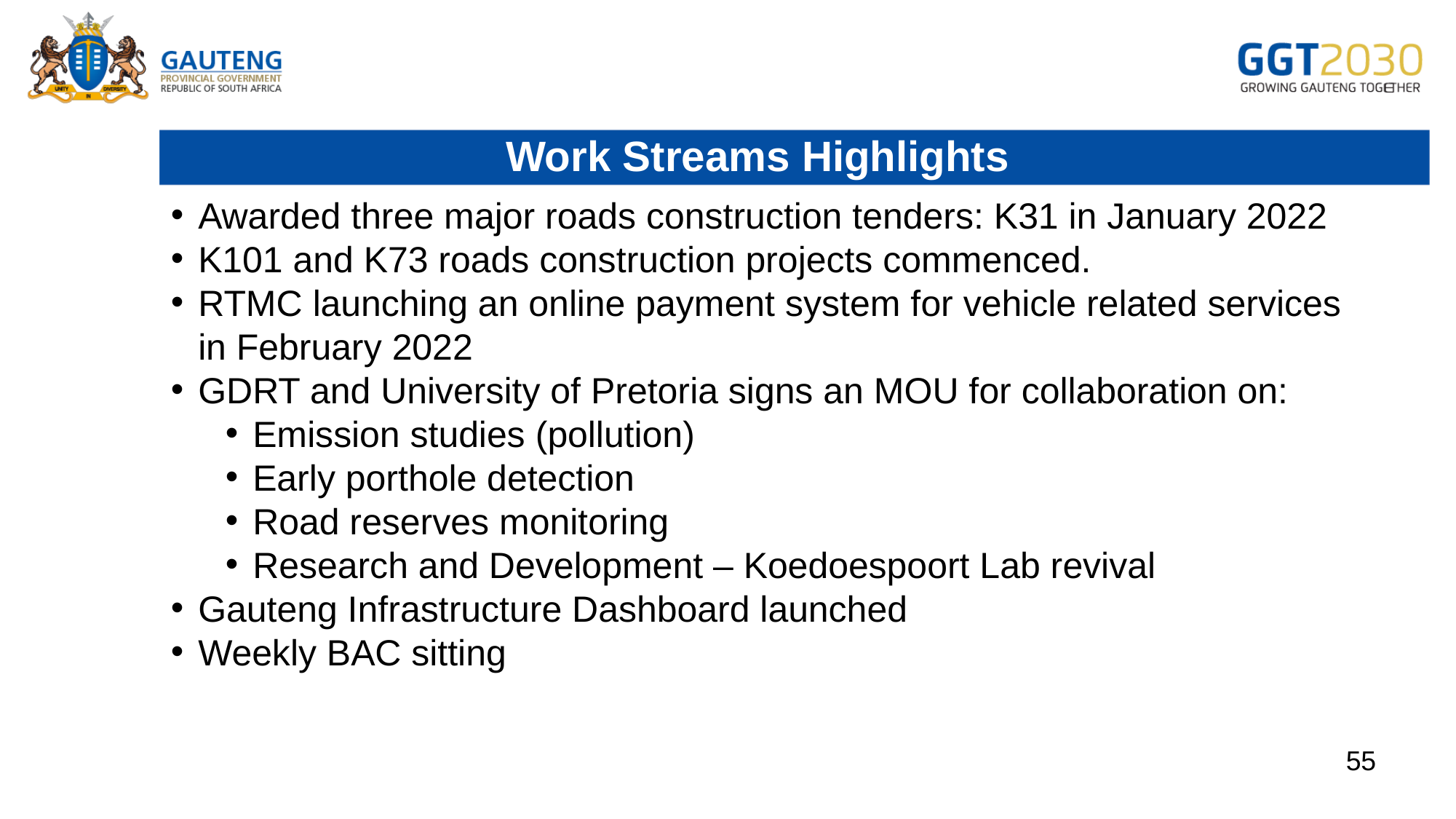

# Work Streams Highlights
Awarded three major roads construction tenders: K31 in January 2022
K101 and K73 roads construction projects commenced.
RTMC launching an online payment system for vehicle related services in February 2022
GDRT and University of Pretoria signs an MOU for collaboration on:
Emission studies (pollution)
Early porthole detection
Road reserves monitoring
Research and Development – Koedoespoort Lab revival
Gauteng Infrastructure Dashboard launched
Weekly BAC sitting

55